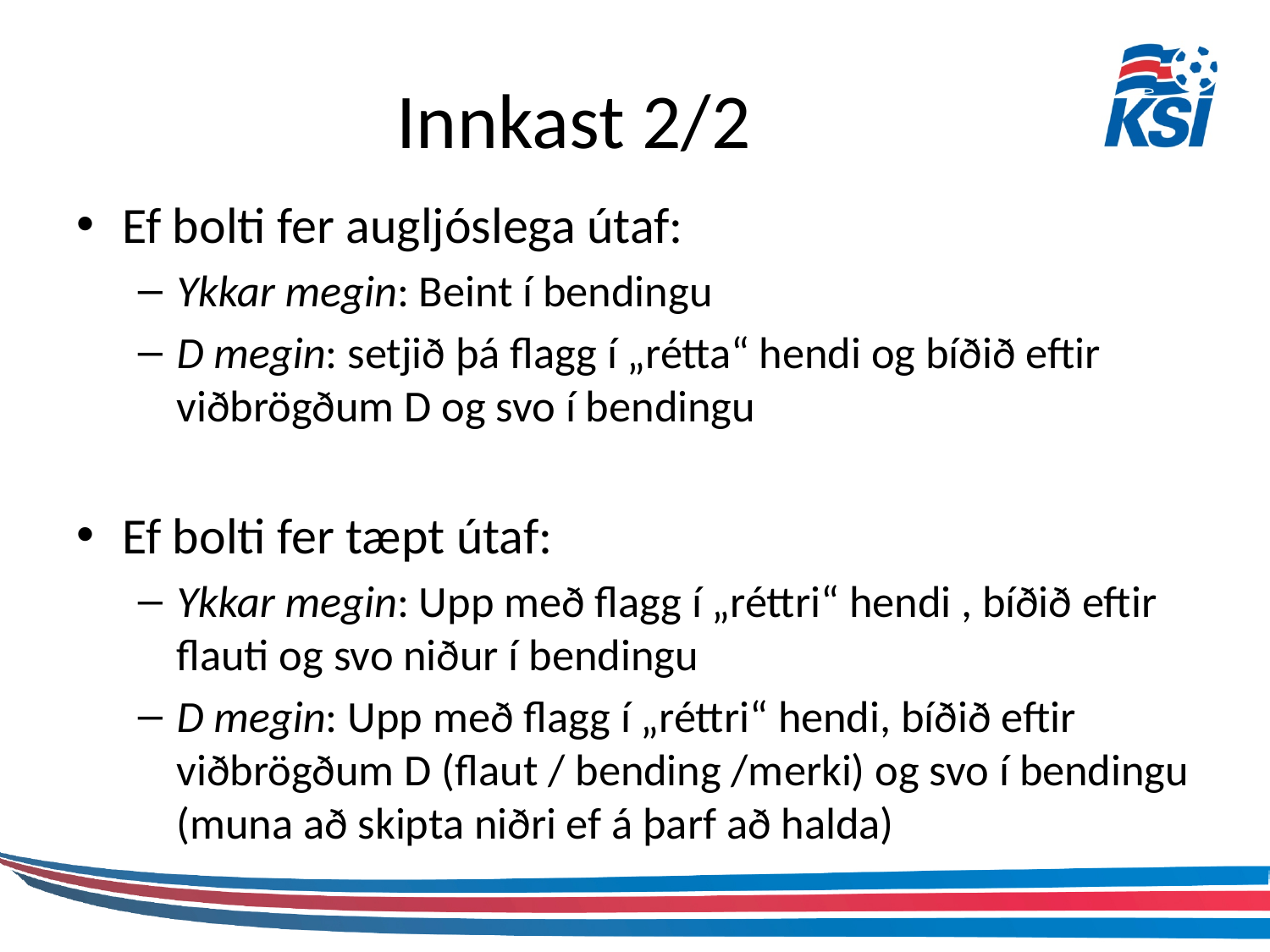

# Innkast 2/2
Ef bolti fer augljóslega útaf:
Ykkar megin: Beint í bendingu
D megin: setjið þá flagg í „rétta“ hendi og bíðið eftir viðbrögðum D og svo í bendingu

Ef bolti fer tæpt útaf:
Ykkar megin: Upp með flagg í „réttri“ hendi , bíðið eftir flauti og svo niður í bendingu
D megin: Upp með flagg í „réttri“ hendi, bíðið eftir viðbrögðum D (flaut / bending /merki) og svo í bendingu (muna að skipta niðri ef á þarf að halda)